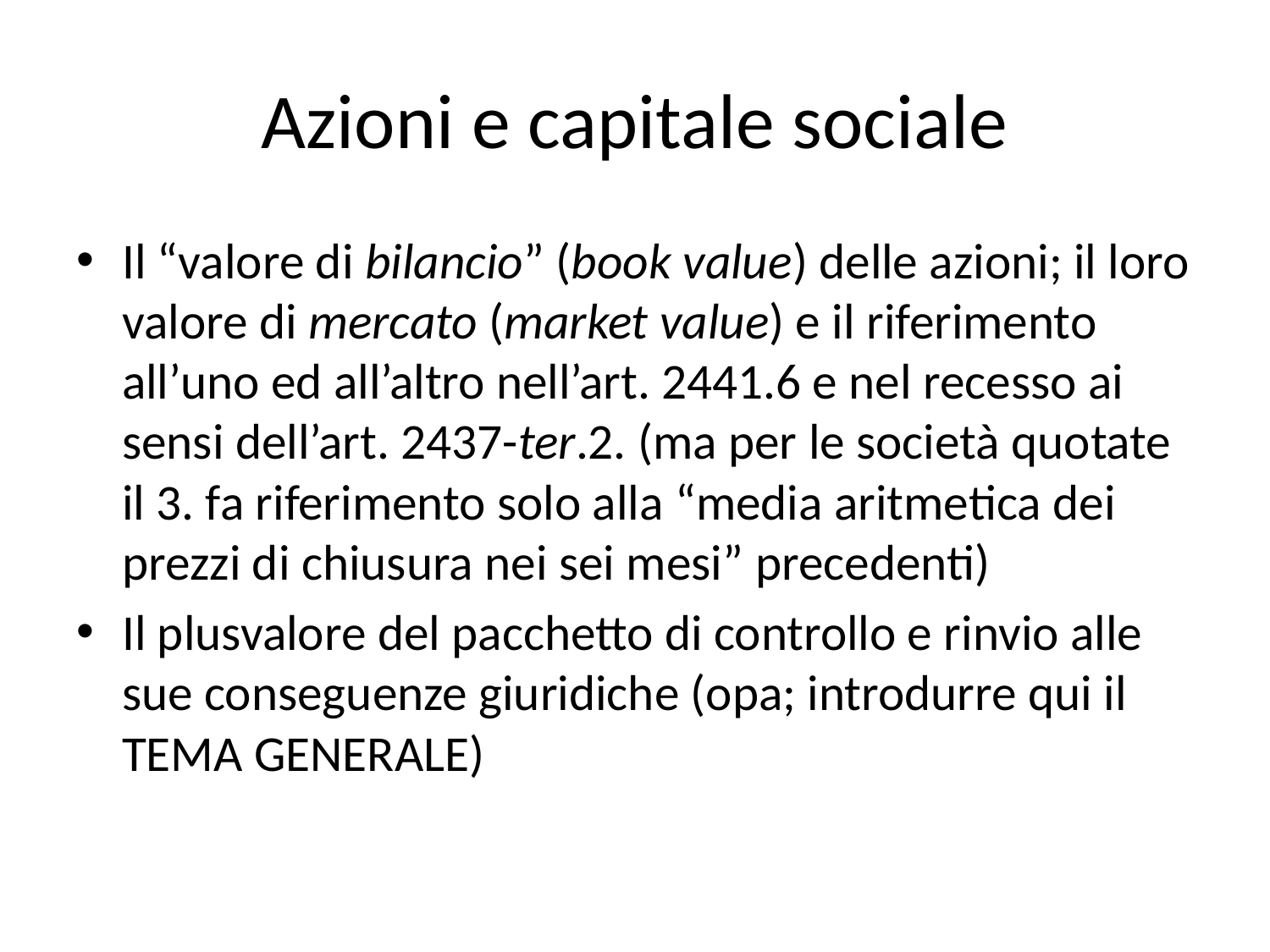

# Azioni e capitale sociale
Il “valore di bilancio” (book value) delle azioni; il loro valore di mercato (market value) e il riferimento all’uno ed all’altro nell’art. 2441.6 e nel recesso ai sensi dell’art. 2437-ter.2. (ma per le società quotate il 3. fa riferimento solo alla “media aritmetica dei prezzi di chiusura nei sei mesi” precedenti)
Il plusvalore del pacchetto di controllo e rinvio alle sue conseguenze giuridiche (opa; introdurre qui il tema generale)